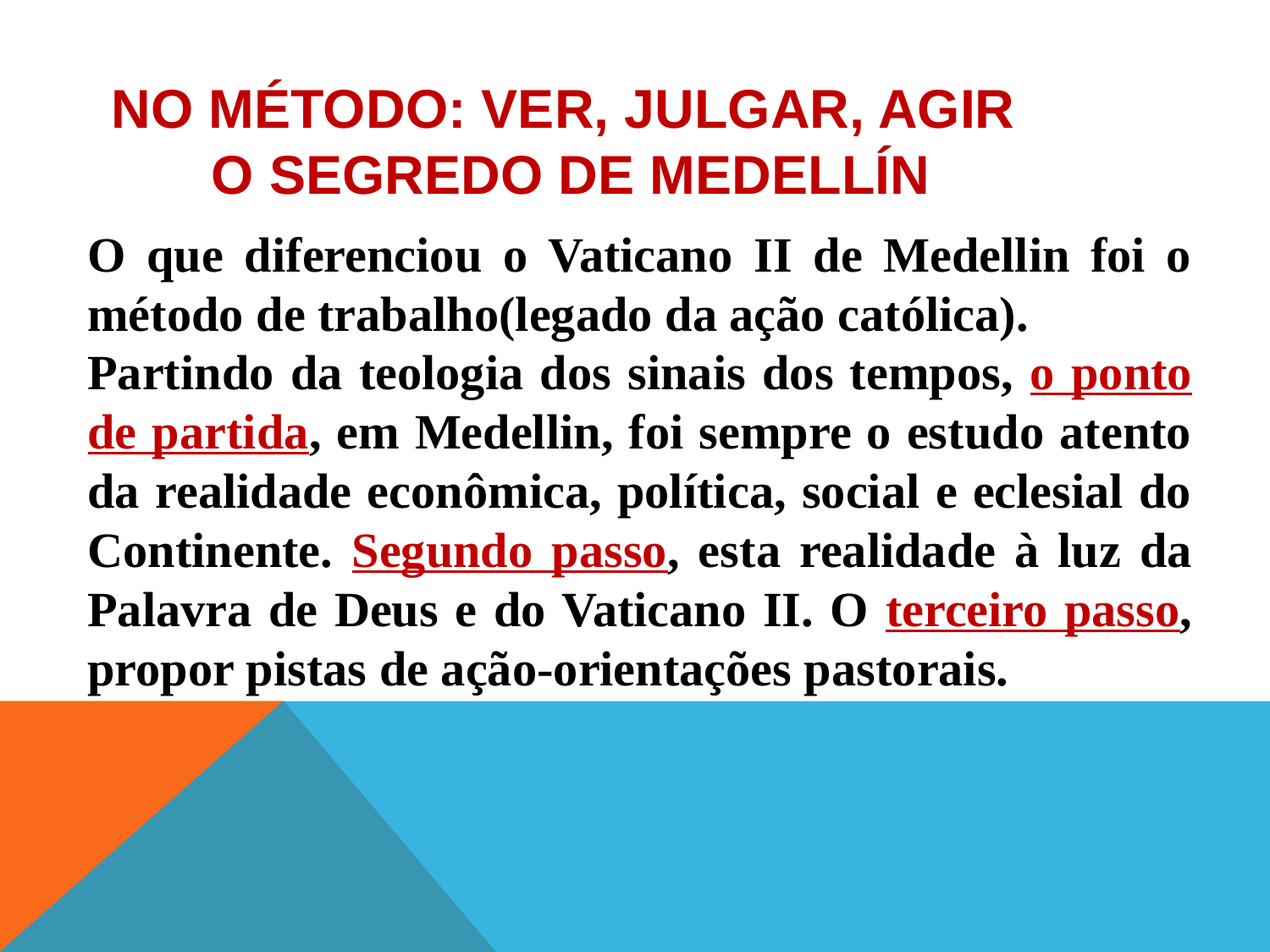

# No método: ver, julgar, agir O SEGREDO DE MEDELLÍN
O que diferenciou o Vaticano II de Medellin foi o método de trabalho(legado da ação católica).
Partindo da teologia dos sinais dos tempos, o ponto de partida, em Medellin, foi sempre o estudo atento da realidade econômica, política, social e eclesial do Continente. Segundo passo, esta realidade à luz da Palavra de Deus e do Vaticano II. O terceiro passo, propor pistas de ação-orientações pastorais.